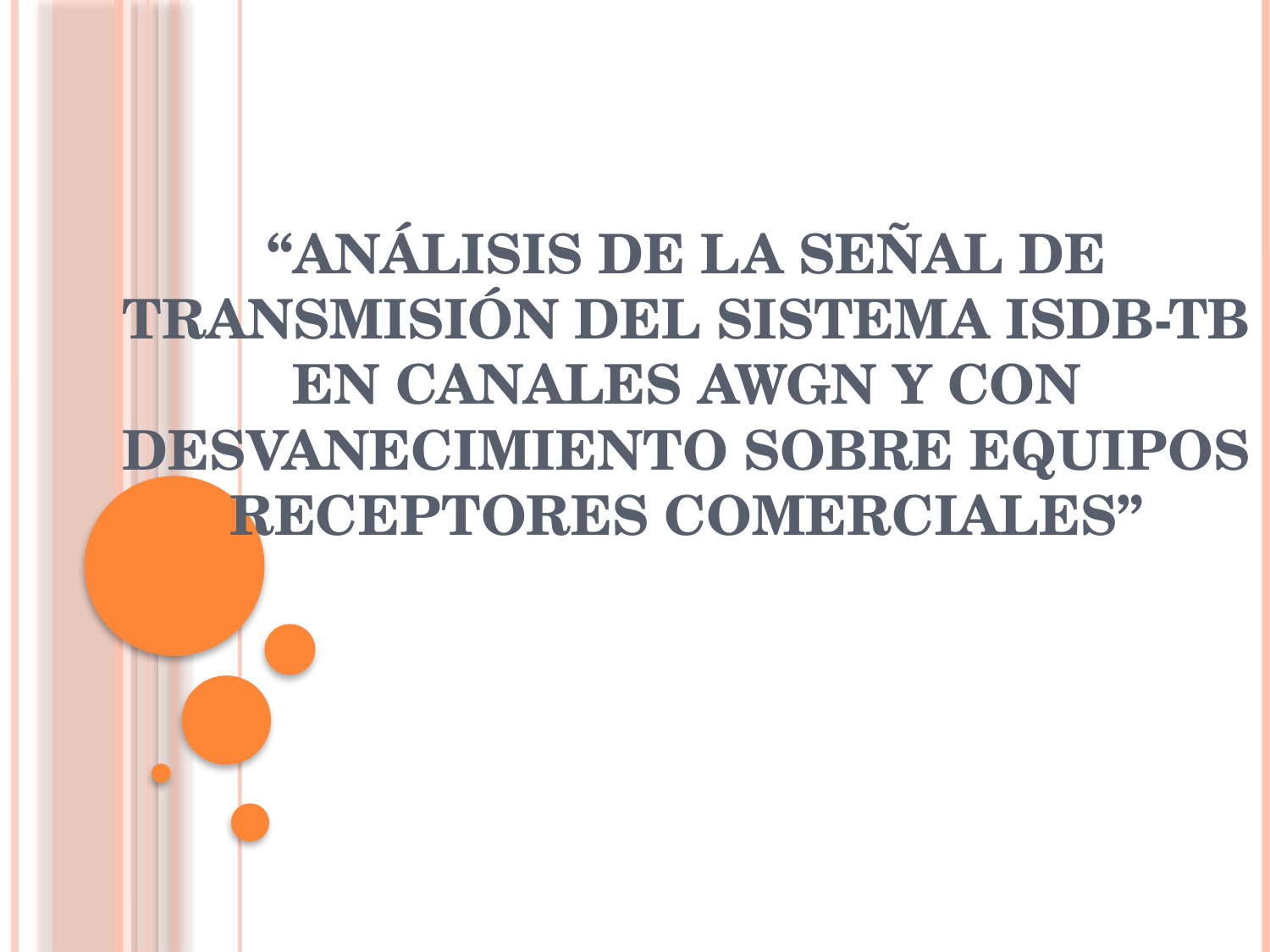

# “ANÁLISIS DE LA SEÑAL DE TRANSMISIÓN DEL SISTEMA ISDB-Tb EN CANALES AWGN Y CON DESVANECIMIENTO SOBRE EQUIPOS RECEPTORES COMERCIALES”